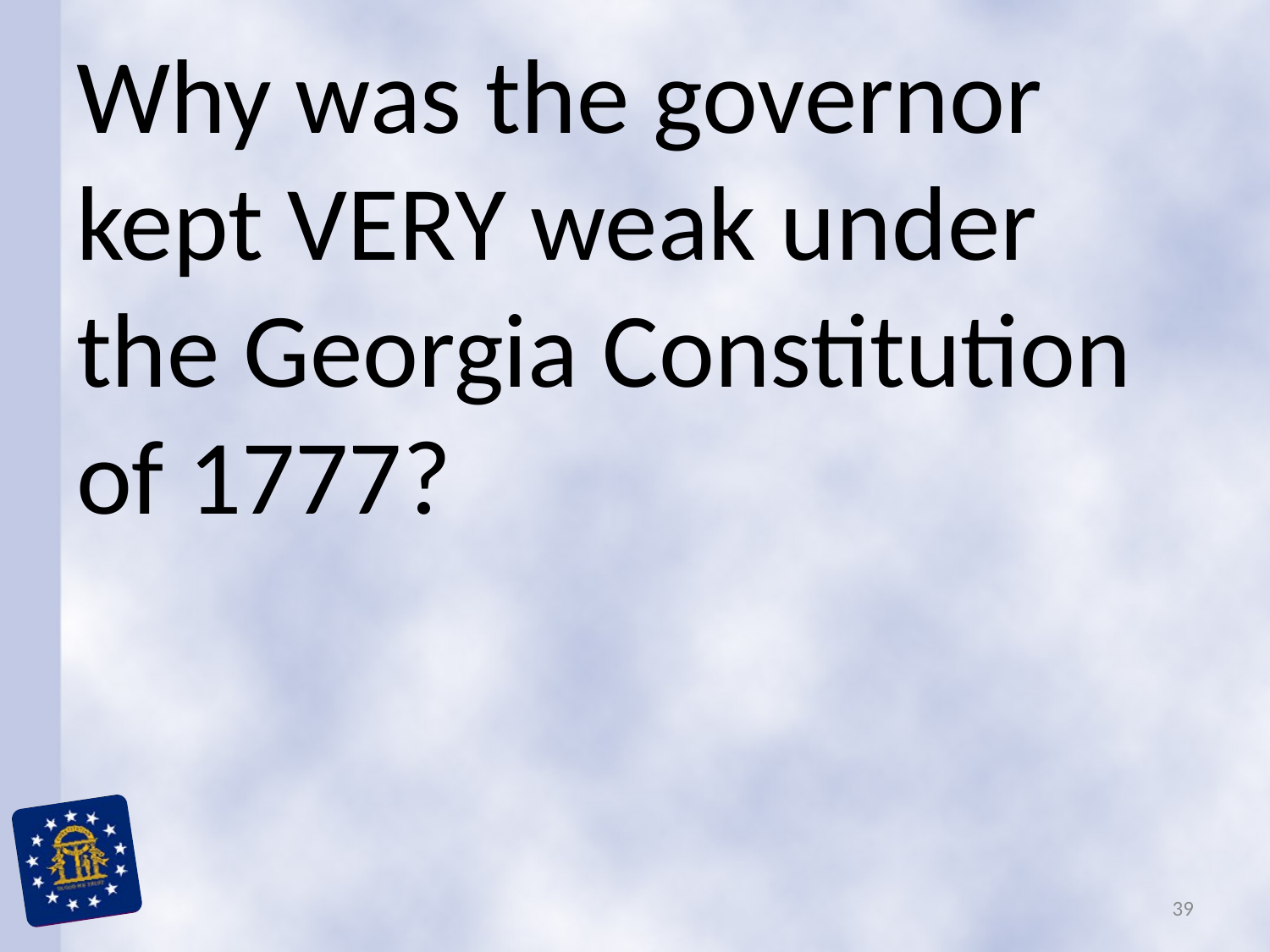

Why was the governor kept VERY weak under the Georgia Constitution of 1777?
39